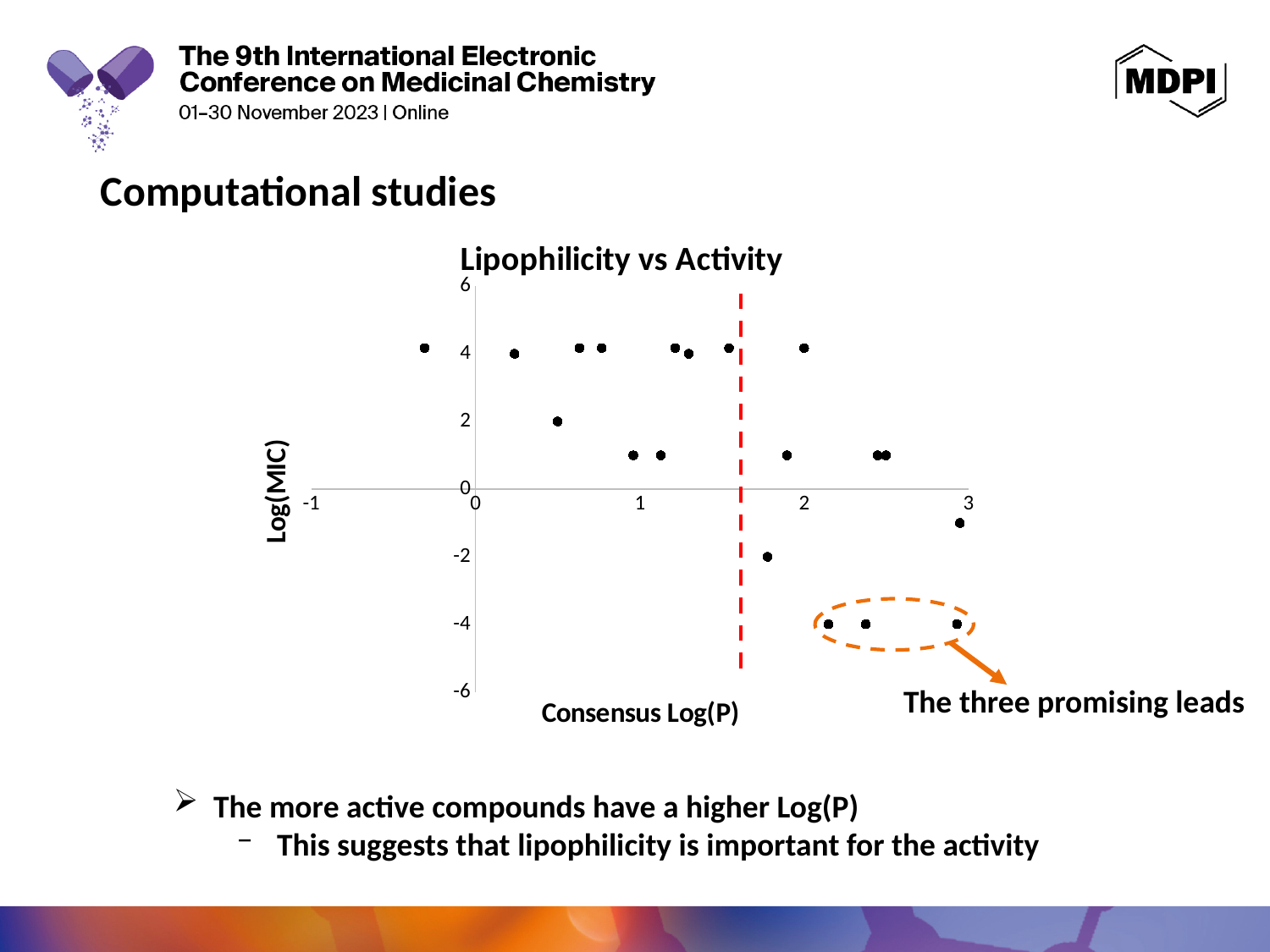

Computational studies

### Chart: Lipophilicity vs Activity

| Category |  |
|---|---|
The three promising leads
The more active compounds have a higher Log(P)
This suggests that lipophilicity is important for the activity